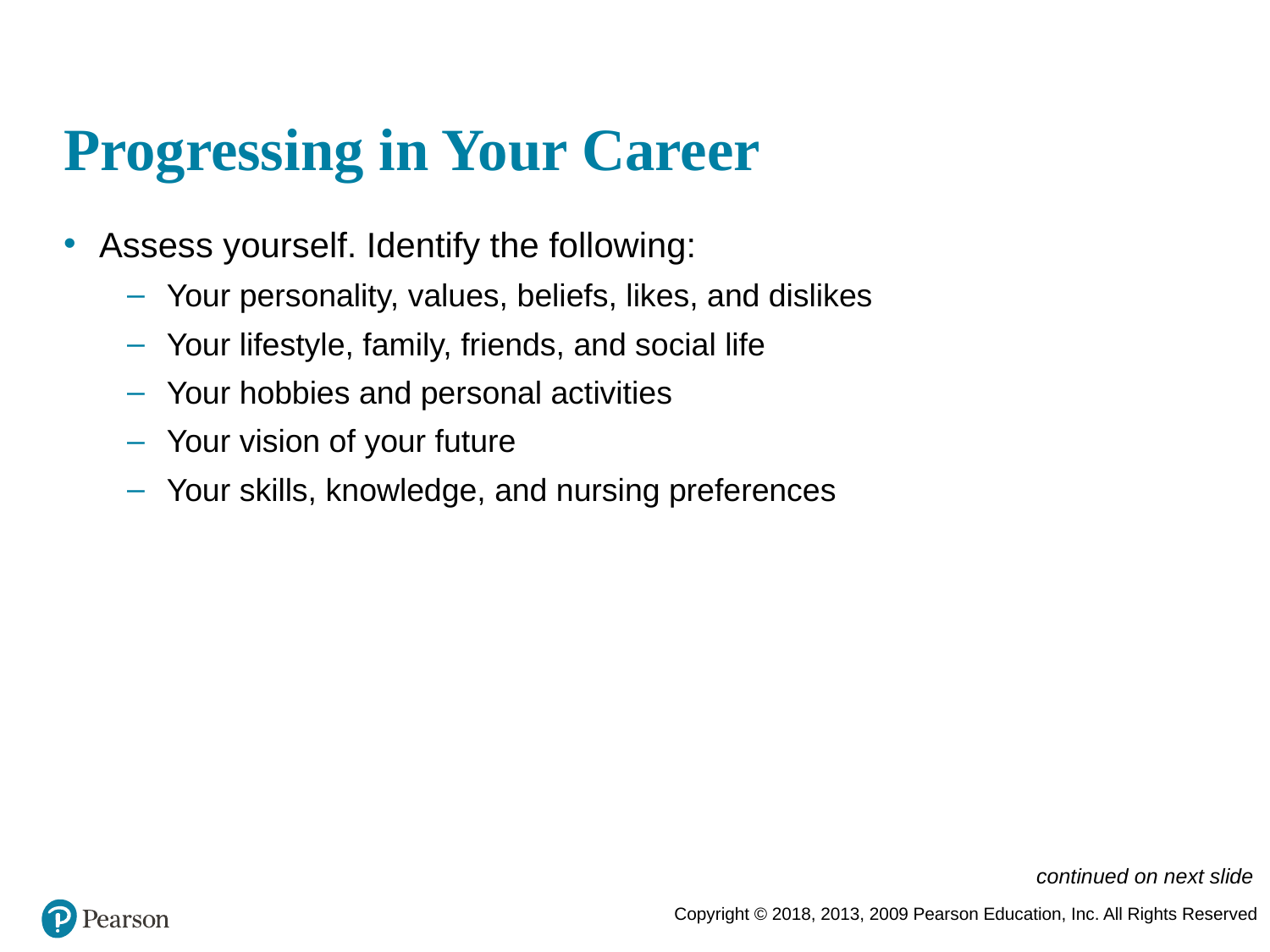

# Progressing in Your Career
Assess yourself. Identify the following:
Your personality, values, beliefs, likes, and dislikes
Your lifestyle, family, friends, and social life
Your hobbies and personal activities
Your vision of your future
Your skills, knowledge, and nursing preferences
continued on next slide